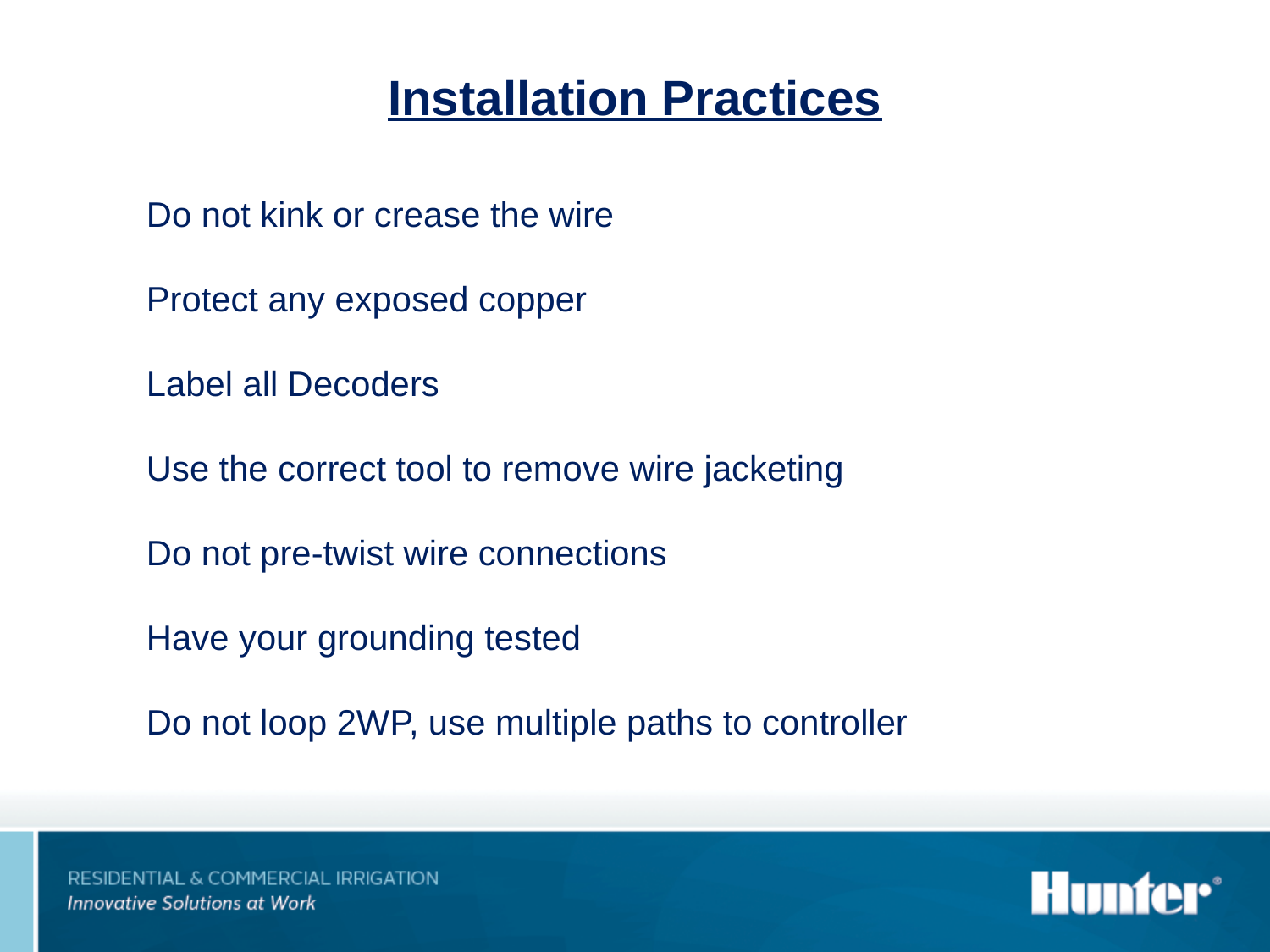

Installation Practices
	Do not kink or crease the wire

	Protect any exposed copper

	Label all Decoders

	Use the correct tool to remove wire jacketing

	Do not pre-twist wire connections

	Have your grounding tested

	Do not loop 2WP, use multiple paths to controller